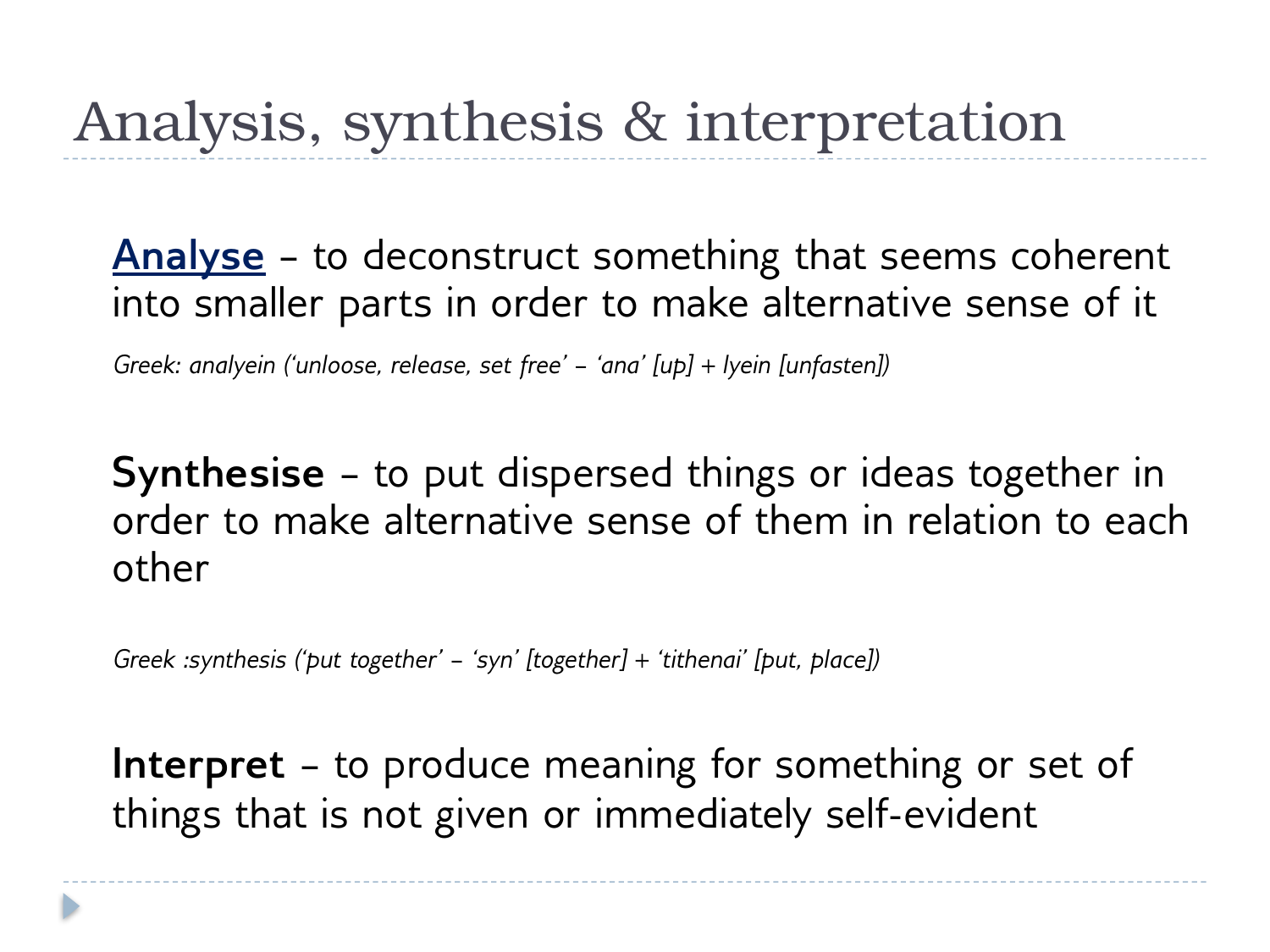

# Analysis, synthesis & interpretation

	Analyse – to deconstruct something that seems coherent into smaller parts in order to make alternative sense of it
	Greek: analyein (‘unloose, release, set free’ – ‘ana’ [up] + lyein [unfasten])

	Synthesise – to put dispersed things or ideas together in order to make alternative sense of them in relation to each other

	Greek :synthesis (‘put together’ – ‘syn’ [together] + ‘tithenai’ [put, place])

	Interpret – to produce meaning for something or set of things that is not given or immediately self-evident